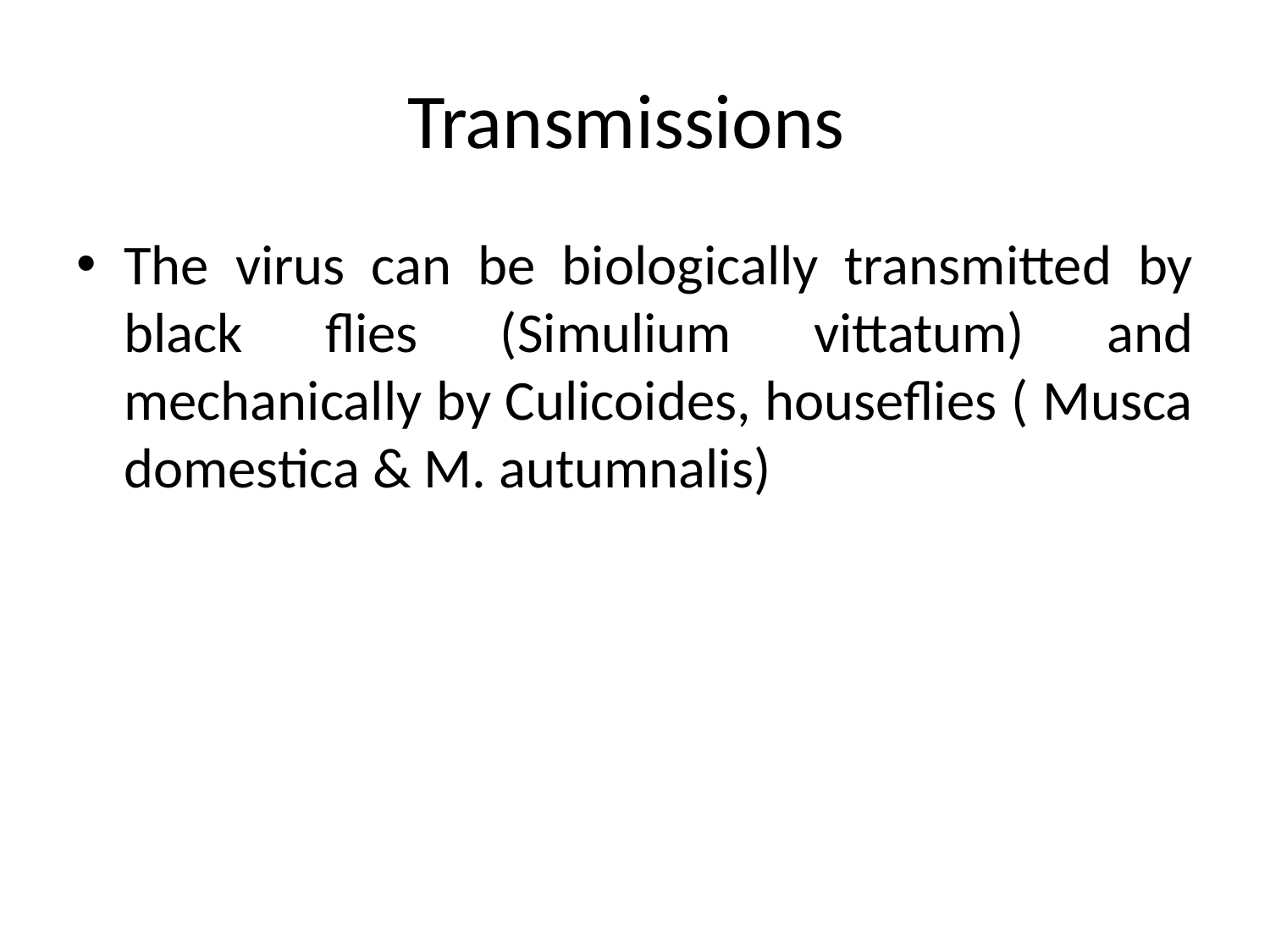

# Transmissions
The virus can be biologically transmitted by black flies (Simulium vittatum) and mechanically by Culicoides, houseflies ( Musca domestica & M. autumnalis)